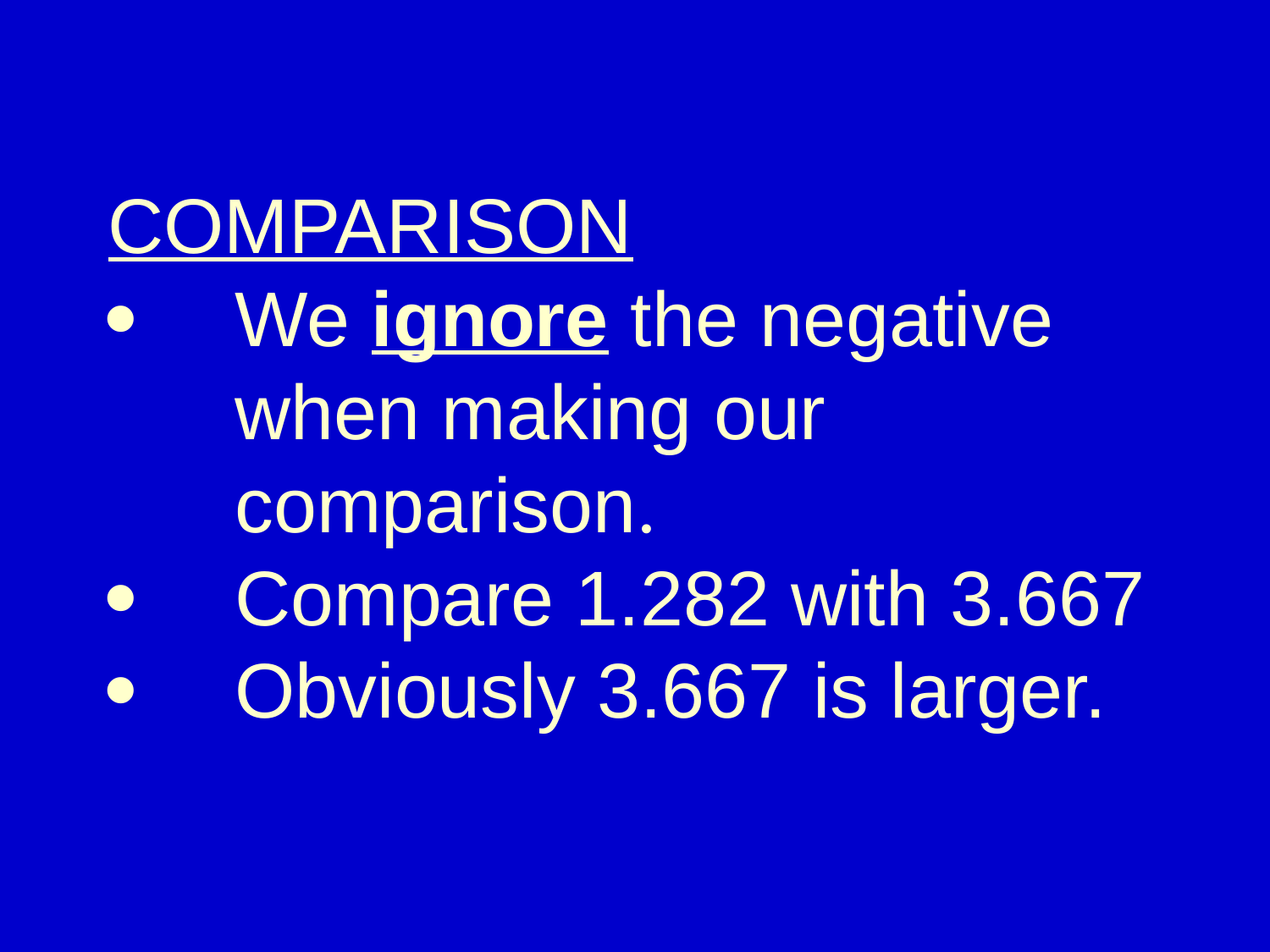

# COMPARISON •	We ignore the negative when making our comparison. •	Compare 1.282 with 3.667 •	Obviously 3.667 is larger.